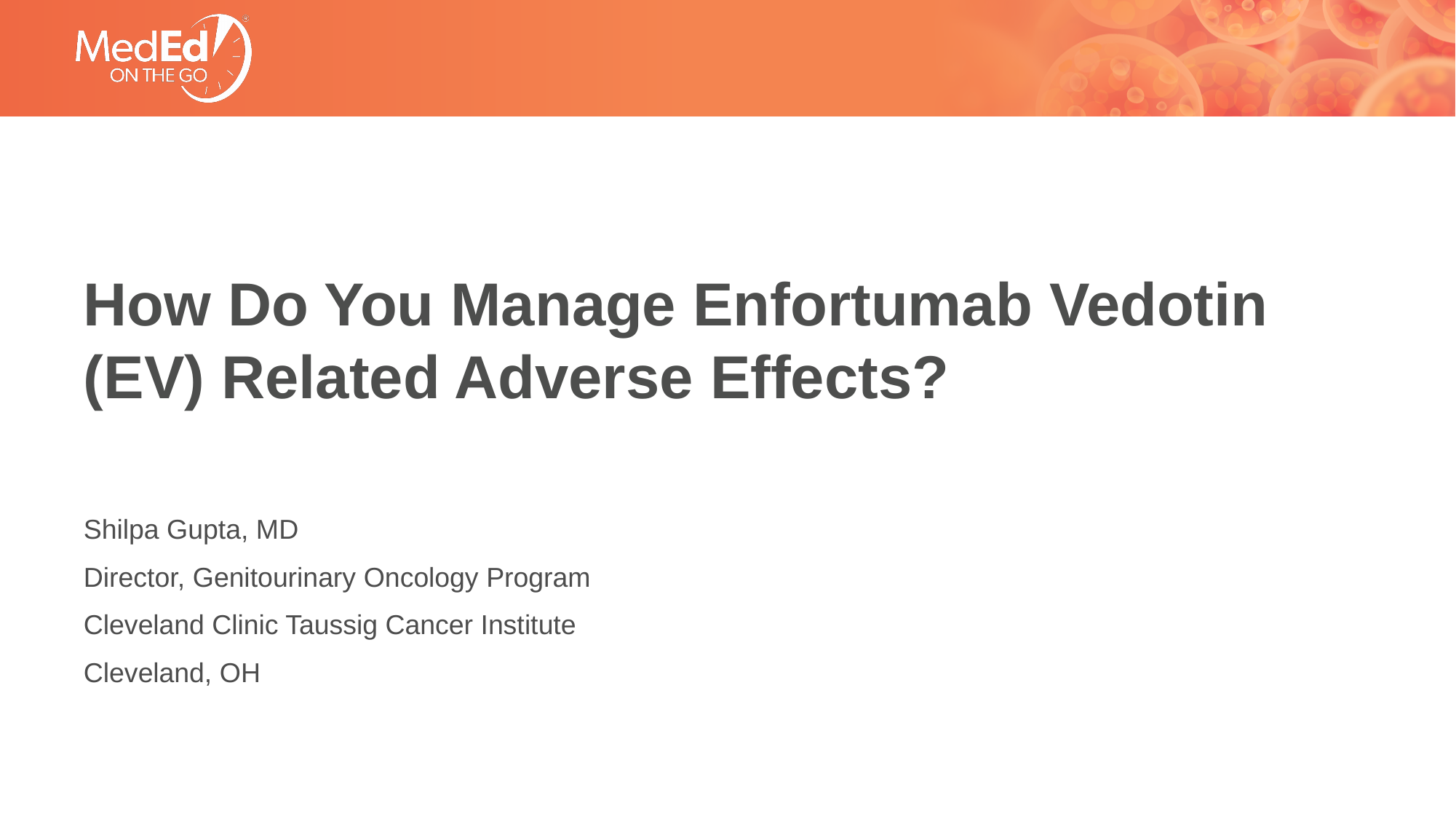

# How Do You Manage Enfortumab Vedotin (EV) Related Adverse Effects?
Shilpa Gupta, MD
Director, Genitourinary Oncology Program
Cleveland Clinic Taussig Cancer Institute
Cleveland, OH